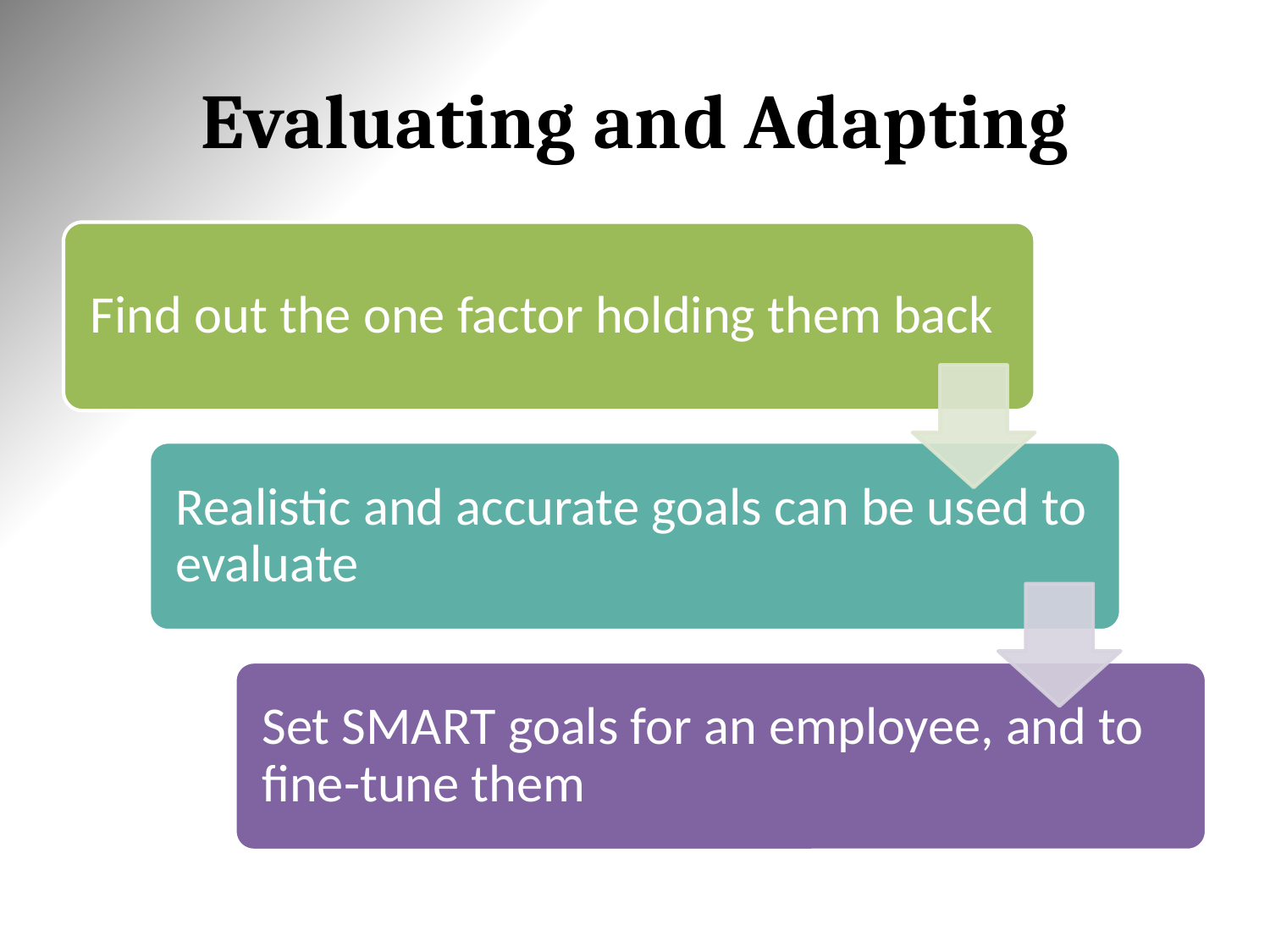

# Evaluating and Adapting
Find out the one factor holding them back
Realistic and accurate goals can be used to evaluate
Set SMART goals for an employee, and to fine-tune them